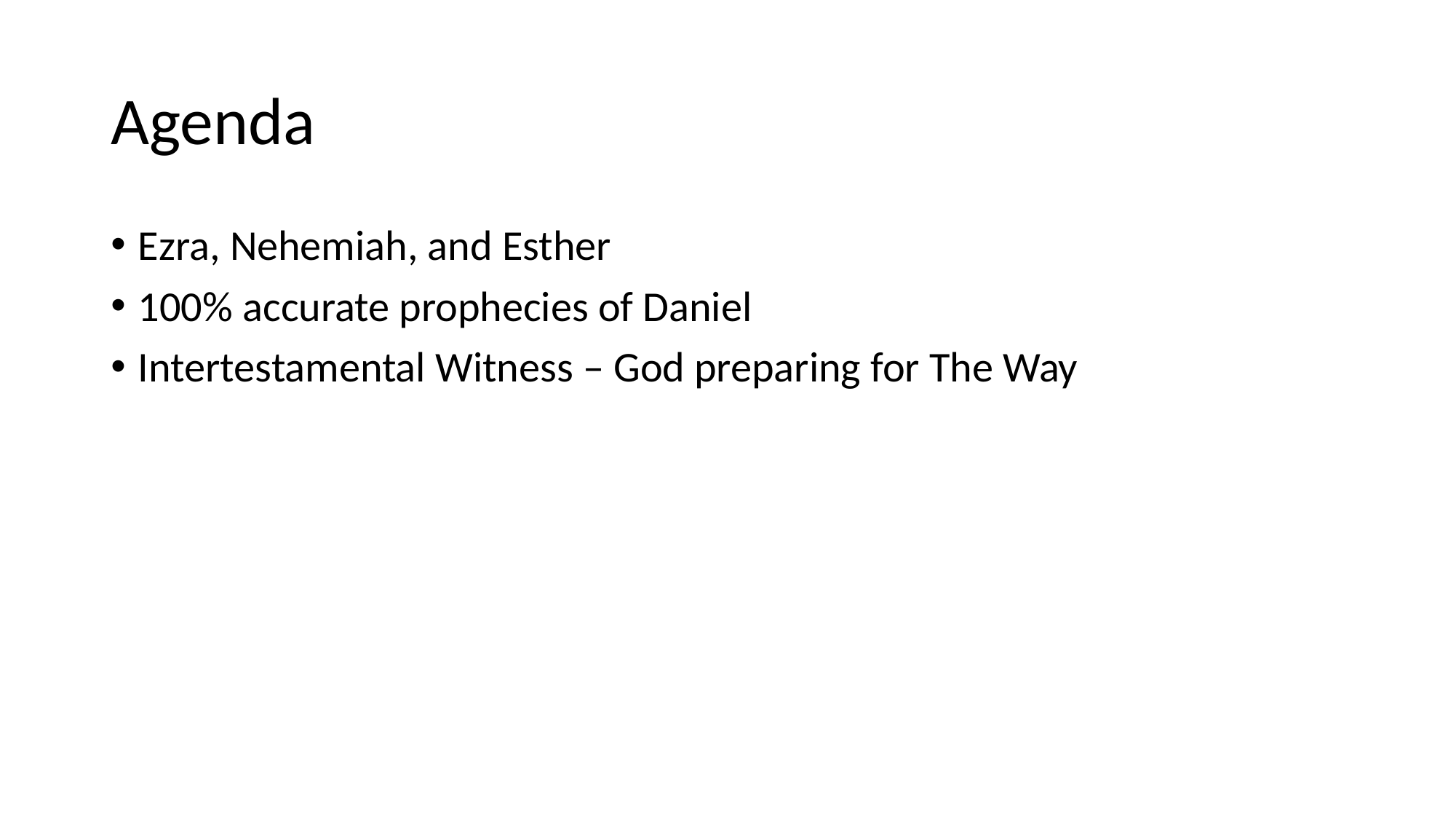

# Agenda
Ezra, Nehemiah, and Esther
100% accurate prophecies of Daniel
Intertestamental Witness – God preparing for The Way